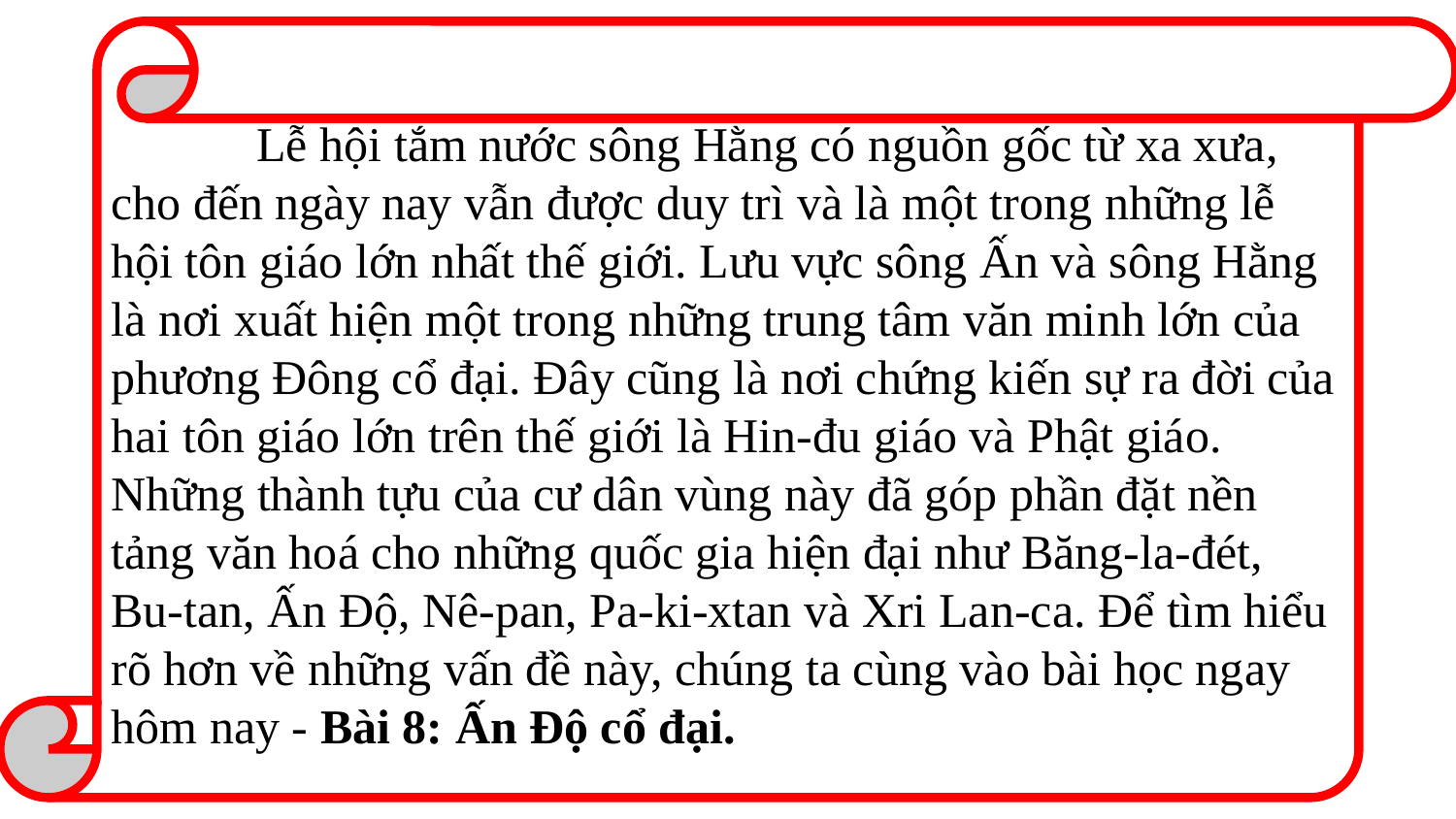

Lễ hội tắm nước sông Hằng có nguồn gốc từ xa xưa, cho đến ngày nay vẫn được duy trì và là một trong những lễ hội tôn giáo lớn nhất thế giới. Lưu vực sông Ấn và sông Hằng là nơi xuất hiện một trong những trung tâm văn minh lớn của phương Đông cổ đại. Đây cũng là nơi chứng kiến sự ra đời của hai tôn giáo lớn trên thế giới là Hin-đu giáo và Phật giáo. Những thành tựu của cư dân vùng này đã góp phần đặt nền tảng văn hoá cho những quốc gia hiện đại như Băng-la-đét, Bu-tan, Ấn Độ, Nê-pan, Pa-ki-xtan và Xri Lan-ca. Để tìm hiểu rõ hơn về những vấn đề này, chúng ta cùng vào bài học ngay hôm nay - Bài 8: Ấn Độ cổ đại.